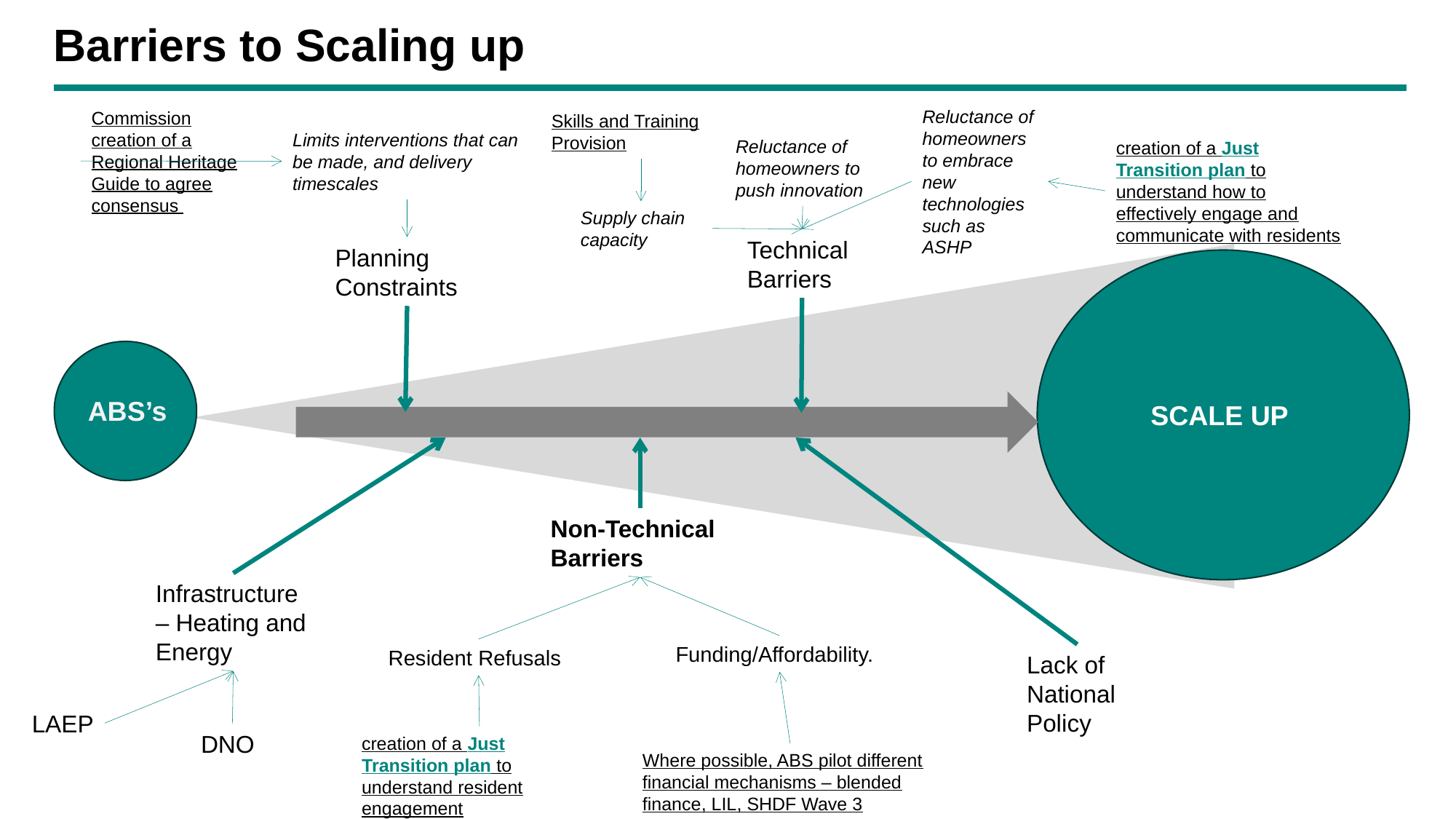

# Barriers to Scaling up
Reluctance of homeowners to embrace new technologies such as ASHP
Commission creation of a Regional Heritage Guide to agree consensus
Skills and Training Provision
Limits interventions that can be made, and delivery timescales
Reluctance of homeowners to push innovation
creation of a Just Transition plan to understand how to effectively engage and communicate with residents
Supply chain capacity
Technical Barriers
Planning Constraints

SCALE UP
ABS’s

Non-Technical Barriers
Infrastructure – Heating and Energy
Funding/Affordability.
Resident Refusals
Lack of National Policy
LAEP
DNO
creation of a Just Transition plan to understand resident engagement
Where possible, ABS pilot different financial mechanisms – blended finance, LIL, SHDF Wave 3